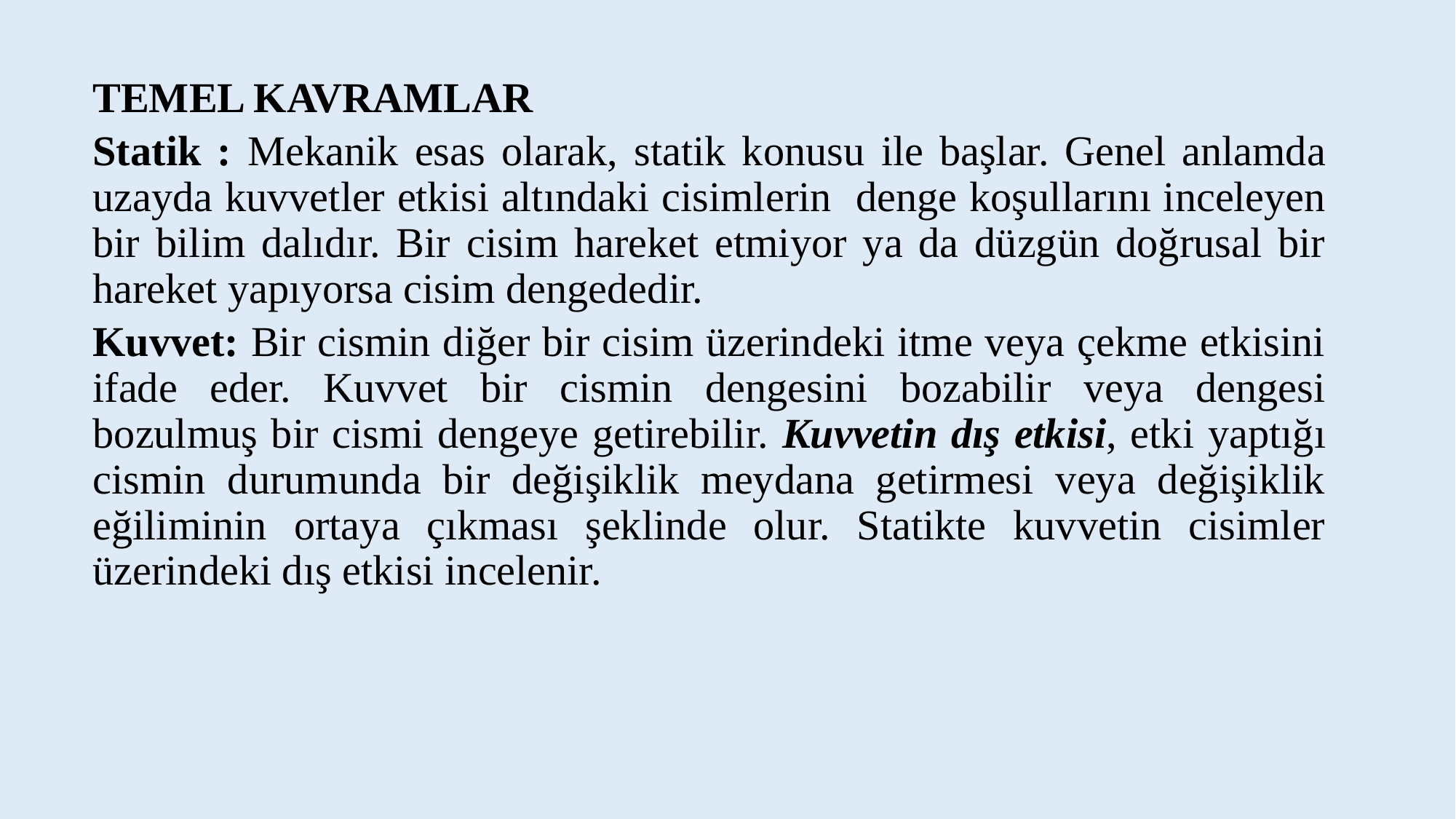

TEMEL KAVRAMLAR
Statik : Mekanik esas olarak, statik konusu ile başlar. Genel anlamda uzayda kuvvetler etkisi altındaki cisimlerin  denge koşullarını inceleyen bir bilim dalıdır. Bir cisim hareket etmiyor ya da düzgün doğrusal bir hareket yapıyorsa cisim dengededir.
Kuvvet: Bir cismin diğer bir cisim üzerindeki itme veya çekme etkisini ifade eder. Kuvvet bir cismin dengesini bozabilir veya dengesi bozulmuş bir cismi dengeye getirebilir. Kuvvetin dış etkisi, etki yaptığı cismin durumunda bir değişiklik meydana getirmesi veya değişiklik eğiliminin ortaya çıkması şeklinde olur. Statikte kuvvetin cisimler üzerindeki dış etkisi incelenir.